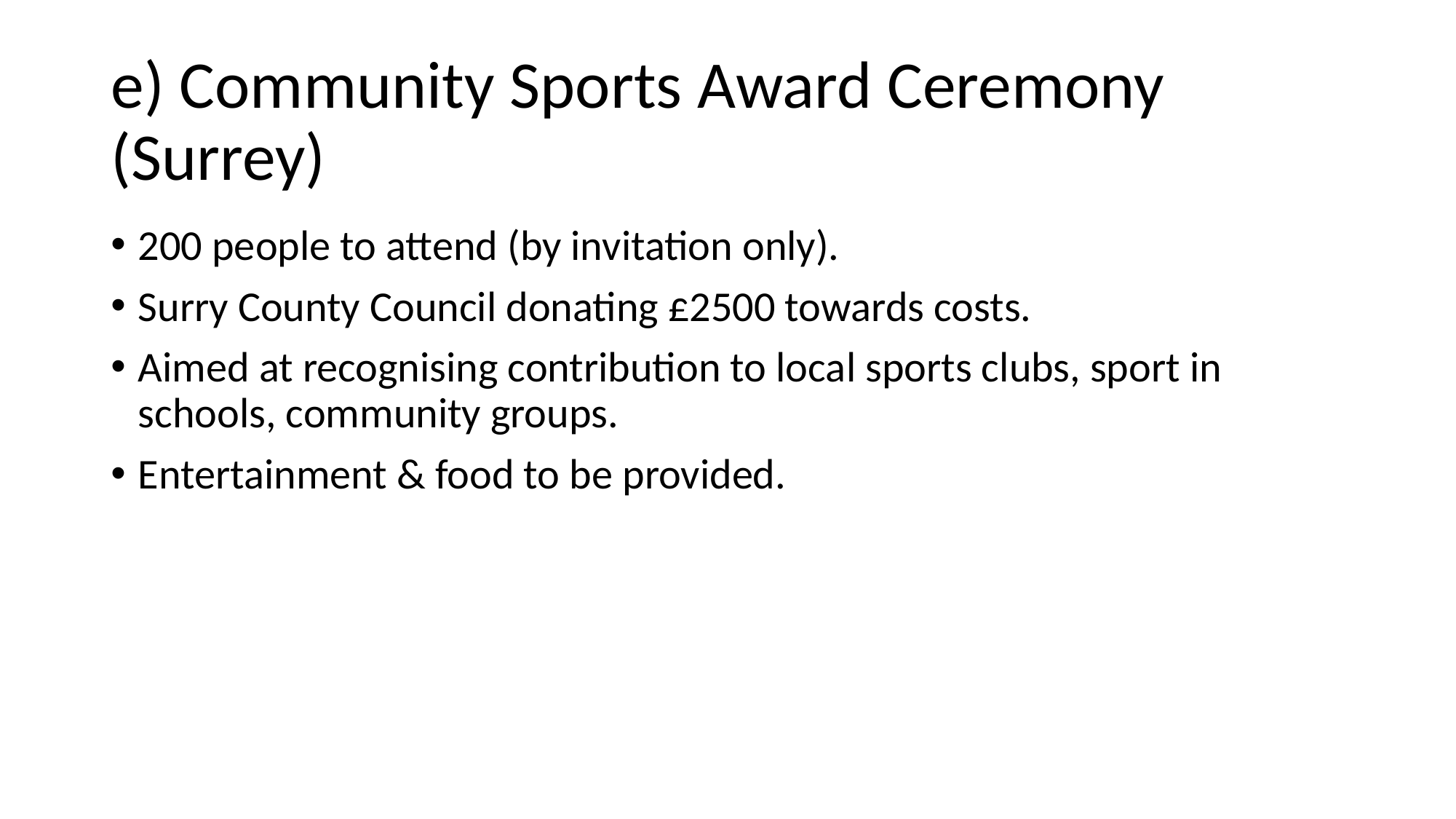

# e) Community Sports Award Ceremony (Surrey)
200 people to attend (by invitation only).
Surry County Council donating £2500 towards costs.
Aimed at recognising contribution to local sports clubs, sport in schools, community groups.
Entertainment & food to be provided.